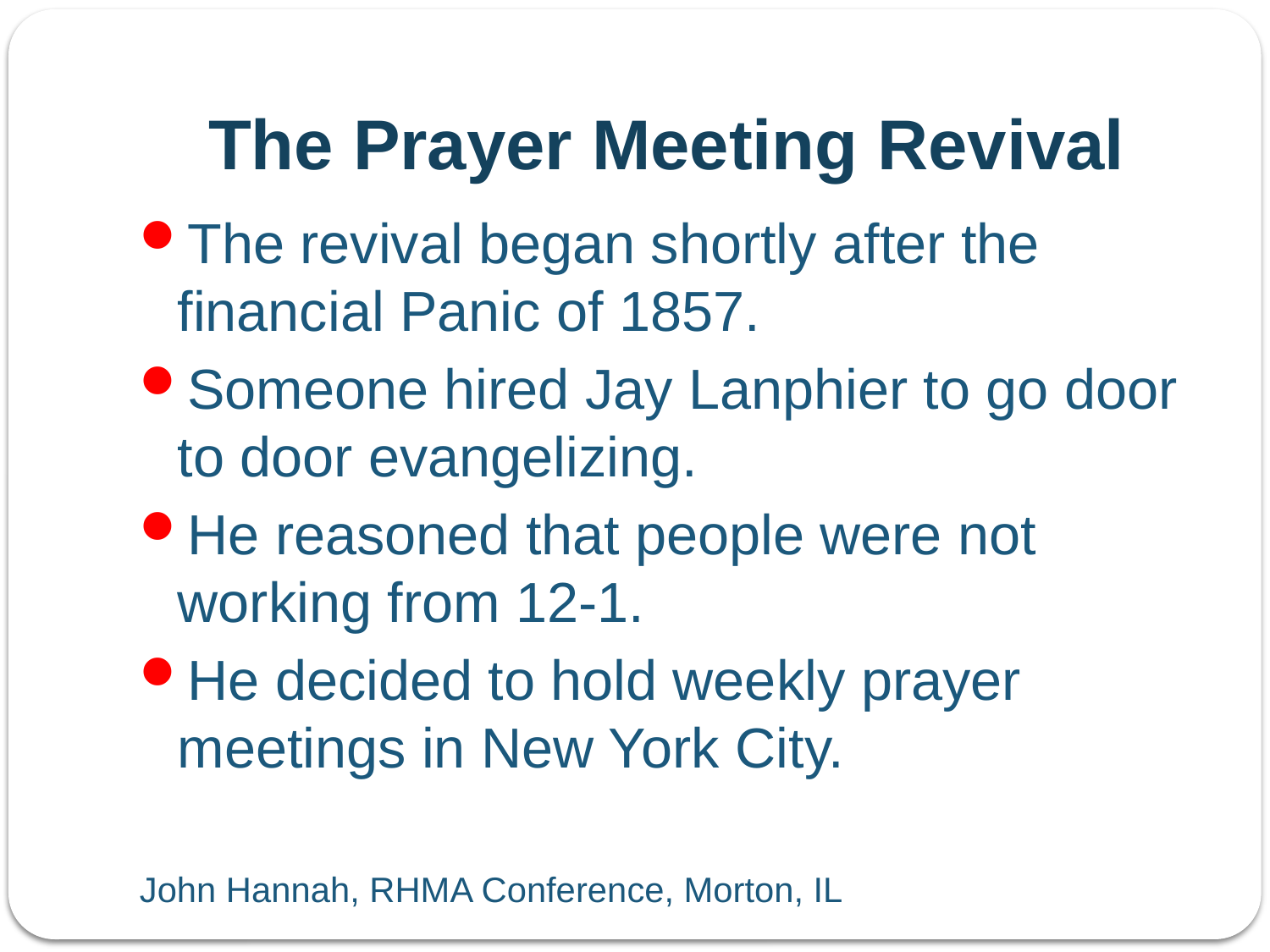

# The Prayer Meeting Revival
The revival began shortly after the financial Panic of 1857.
Someone hired Jay Lanphier to go door to door evangelizing.
He reasoned that people were not working from 12-1.
He decided to hold weekly prayer meetings in New York City.
John Hannah, RHMA Conference, Morton, IL